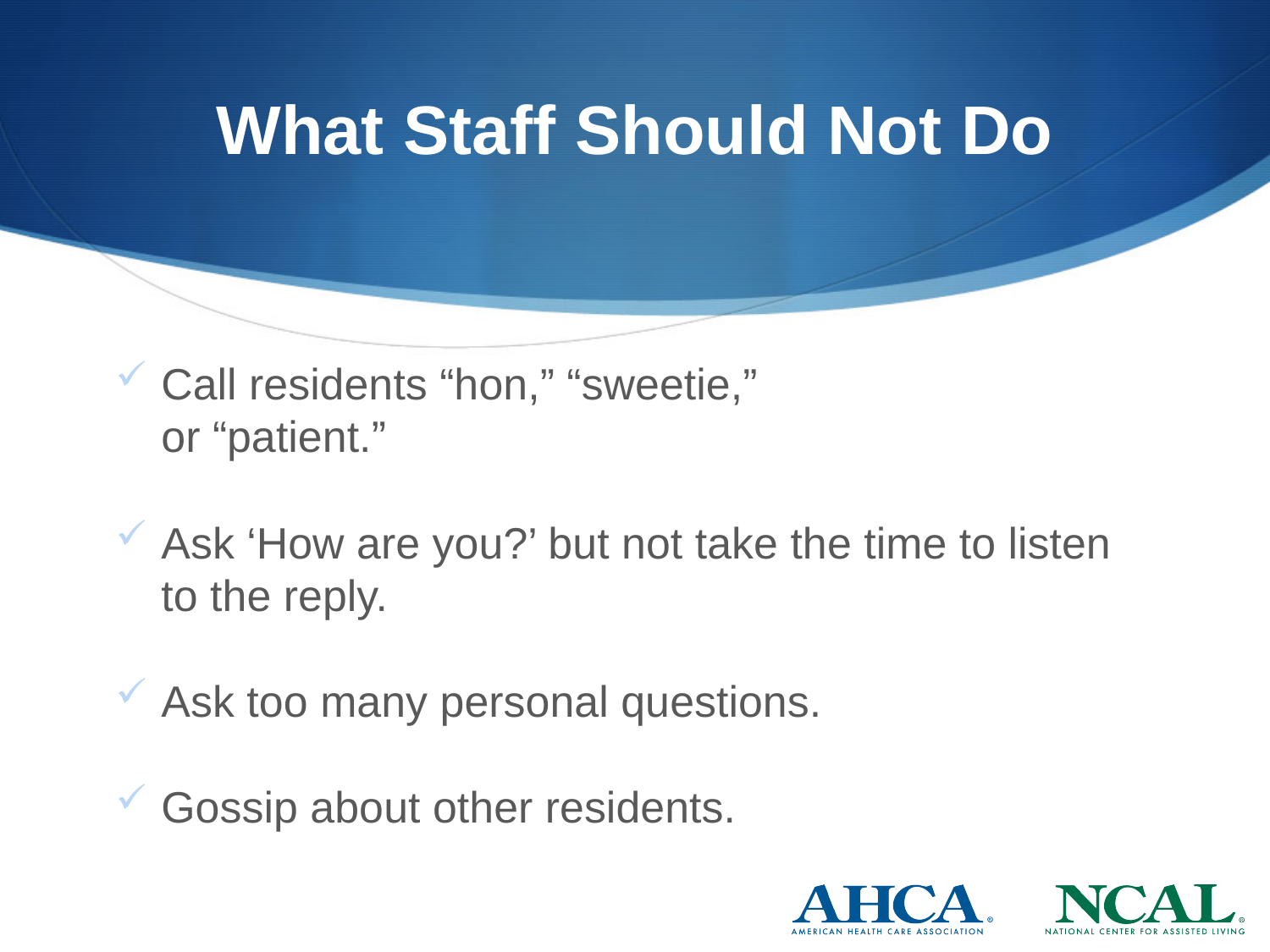

# What Staff Should Not Do
Call residents “hon,” “sweetie,”
or “patient.”
Ask ‘How are you?’ but not take the time to listen to the reply.
Ask too many personal questions.
Gossip about other residents.